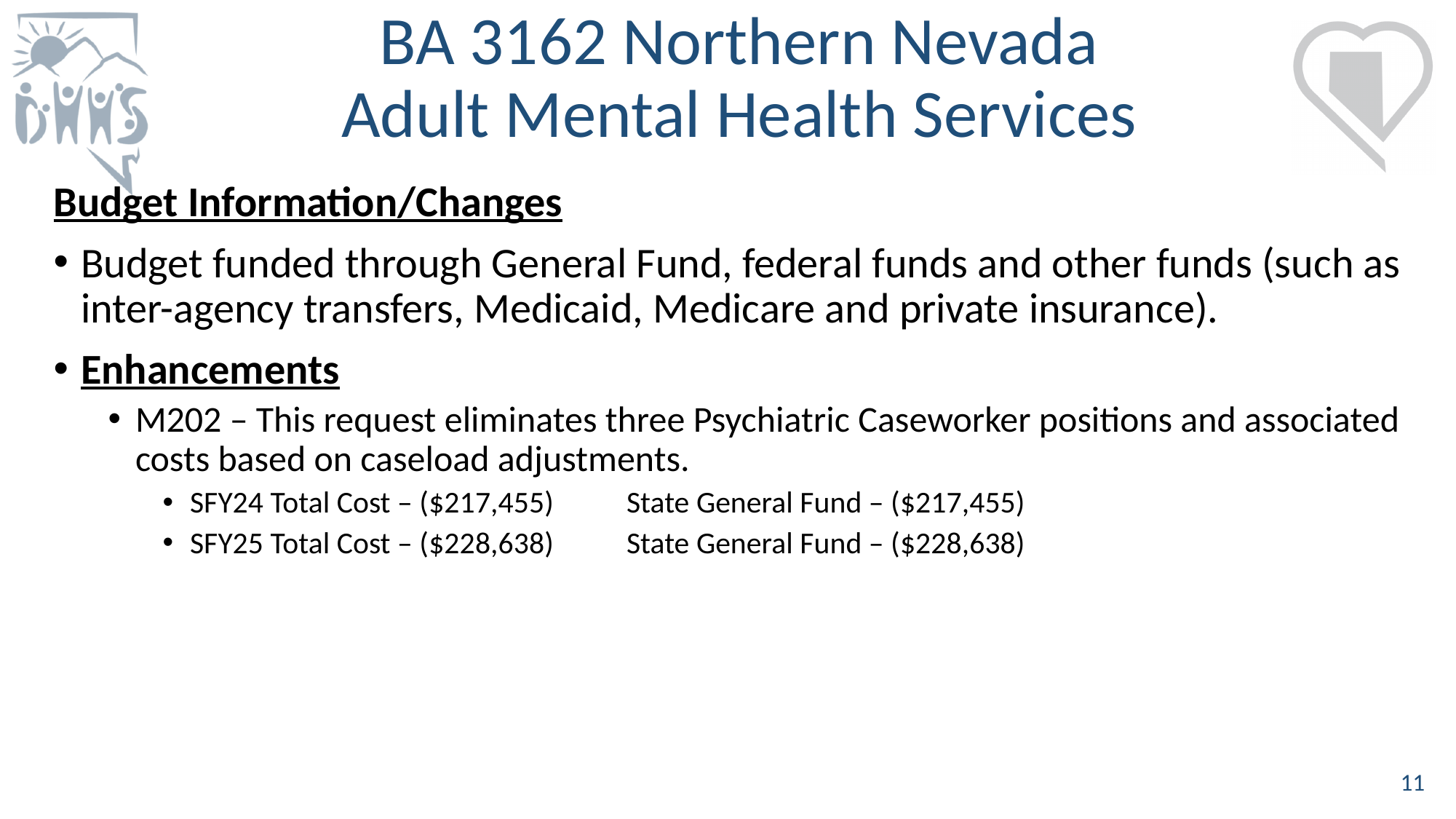

# BA 3162 Northern Nevada Adult Mental Health Services
Budget Information/Changes
Budget funded through General Fund, federal funds and other funds (such as inter-agency transfers, Medicaid, Medicare and private insurance).
Enhancements
M202 – This request eliminates three Psychiatric Caseworker positions and associated costs based on caseload adjustments.
SFY24 Total Cost – ($217,455)	State General Fund – ($217,455)
SFY25 Total Cost – ($228,638)	State General Fund – ($228,638)

11